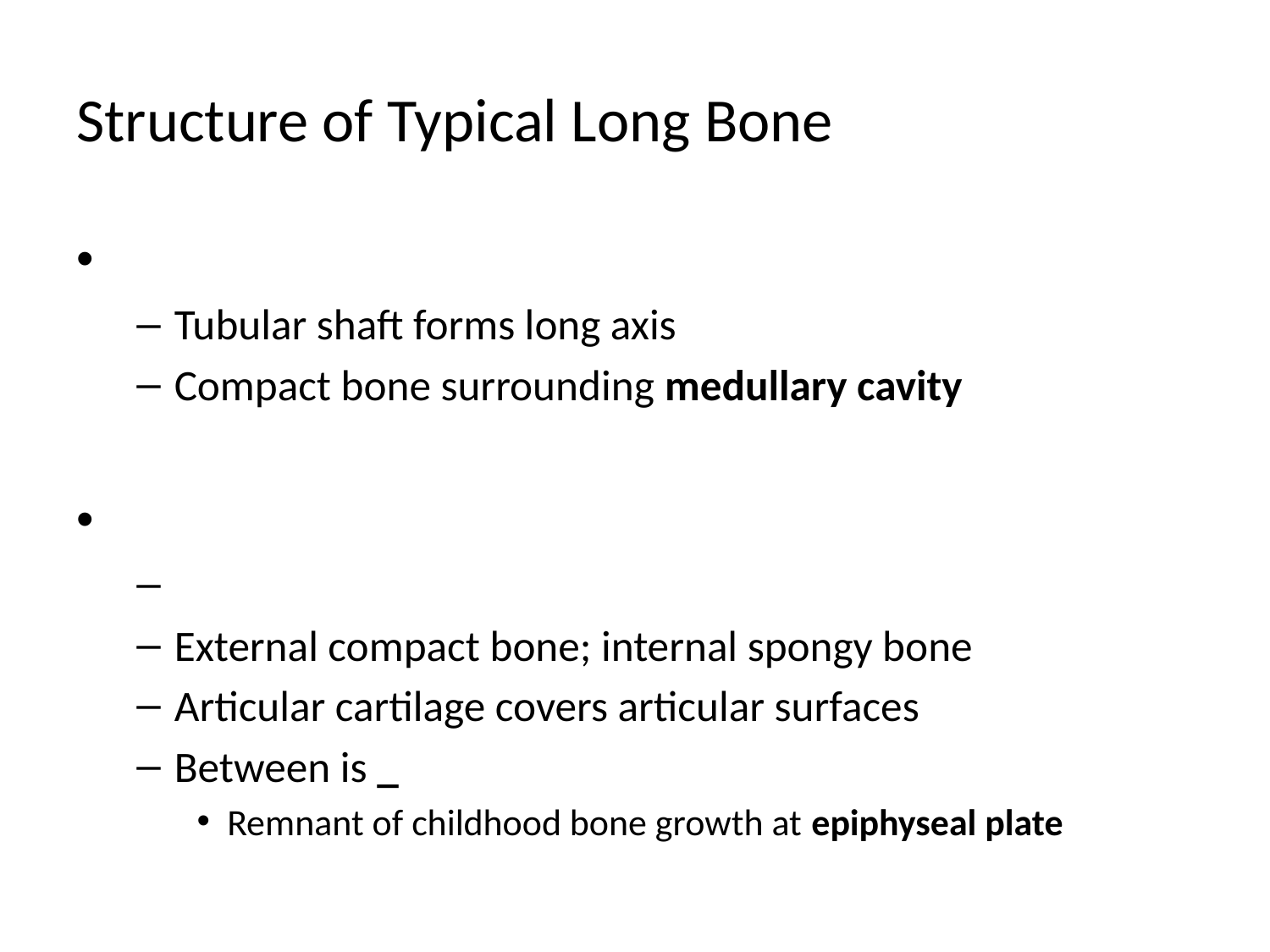

# Structure of Typical Long Bone

Tubular shaft forms long axis
Compact bone surrounding medullary cavity

External compact bone; internal spongy bone
Articular cartilage covers articular surfaces
Between is _
Remnant of childhood bone growth at epiphyseal plate